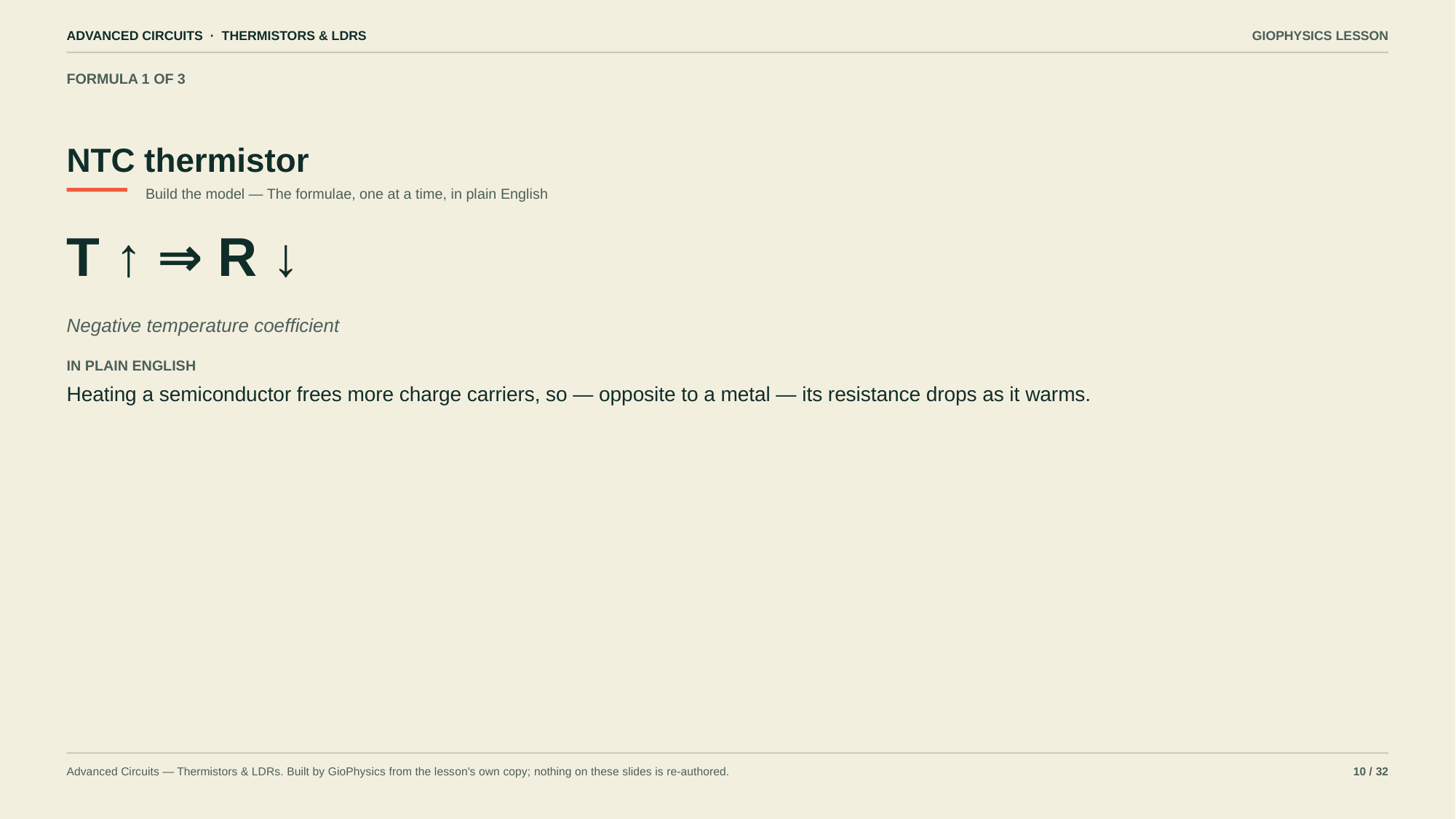

ADVANCED CIRCUITS  ·  THERMISTORS & LDRS
GIOPHYSICS LESSON

FORMULA 1 OF 3
NTC thermistor
Build the model — The formulae, one at a time, in plain English

T ↑ ⇒ R ↓
Negative temperature coefficient
IN PLAIN ENGLISH
Heating a semiconductor frees more charge carriers, so — opposite to a metal — its resistance drops as it warms.

Advanced Circuits — Thermistors & LDRs. Built by GioPhysics from the lesson's own copy; nothing on these slides is re-authored.
10 / 32